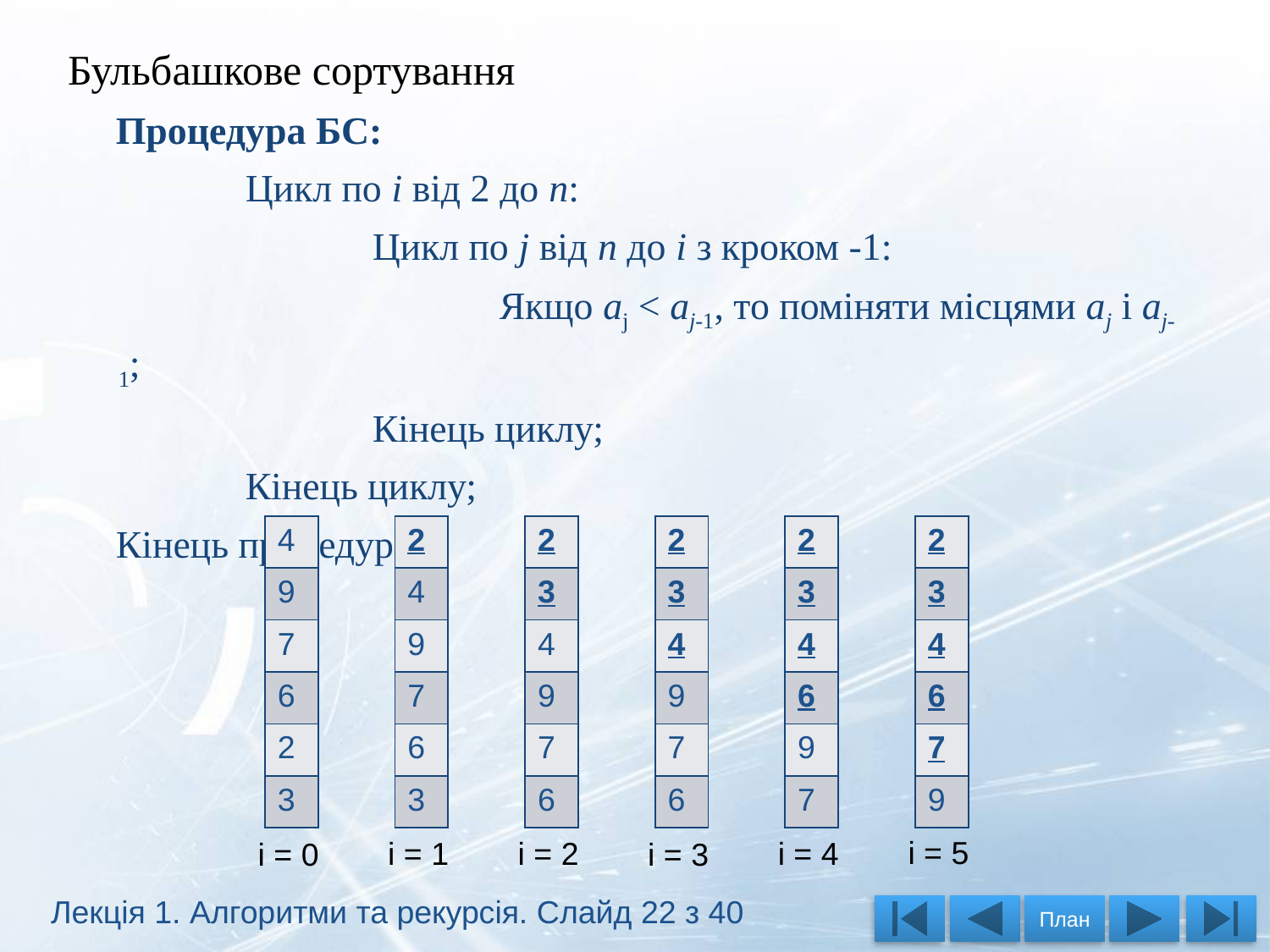

Бульбашкове сортування
Процедура БС:
		Цикл по i від 2 до n:
			Цикл по j від n до i з кроком -1:
				Якщо aj < aj-1, то поміняти місцями aj і aj-1;
			Кінець циклу;
		Кінець циклу;
Кінець процедури.

| 4 |
| --- |
| 9 |
| 7 |
| 6 |
| 2 |
| 3 |
| 2 |
| --- |
| 4 |
| 9 |
| 7 |
| 6 |
| 3 |
| 2 |
| --- |
| 3 |
| 4 |
| 9 |
| 7 |
| 6 |
| 2 |
| --- |
| 3 |
| 4 |
| 9 |
| 7 |
| 6 |
| 2 |
| --- |
| 3 |
| 4 |
| 6 |
| 9 |
| 7 |
| 2 |
| --- |
| 3 |
| 4 |
| 6 |
| 7 |
| 9 |
і = 5
і = 1
і = 2
і = 4
і = 0
і = 3
Лекція 1. Алгоритми та рекурсія. Слайд 22 з 40

План